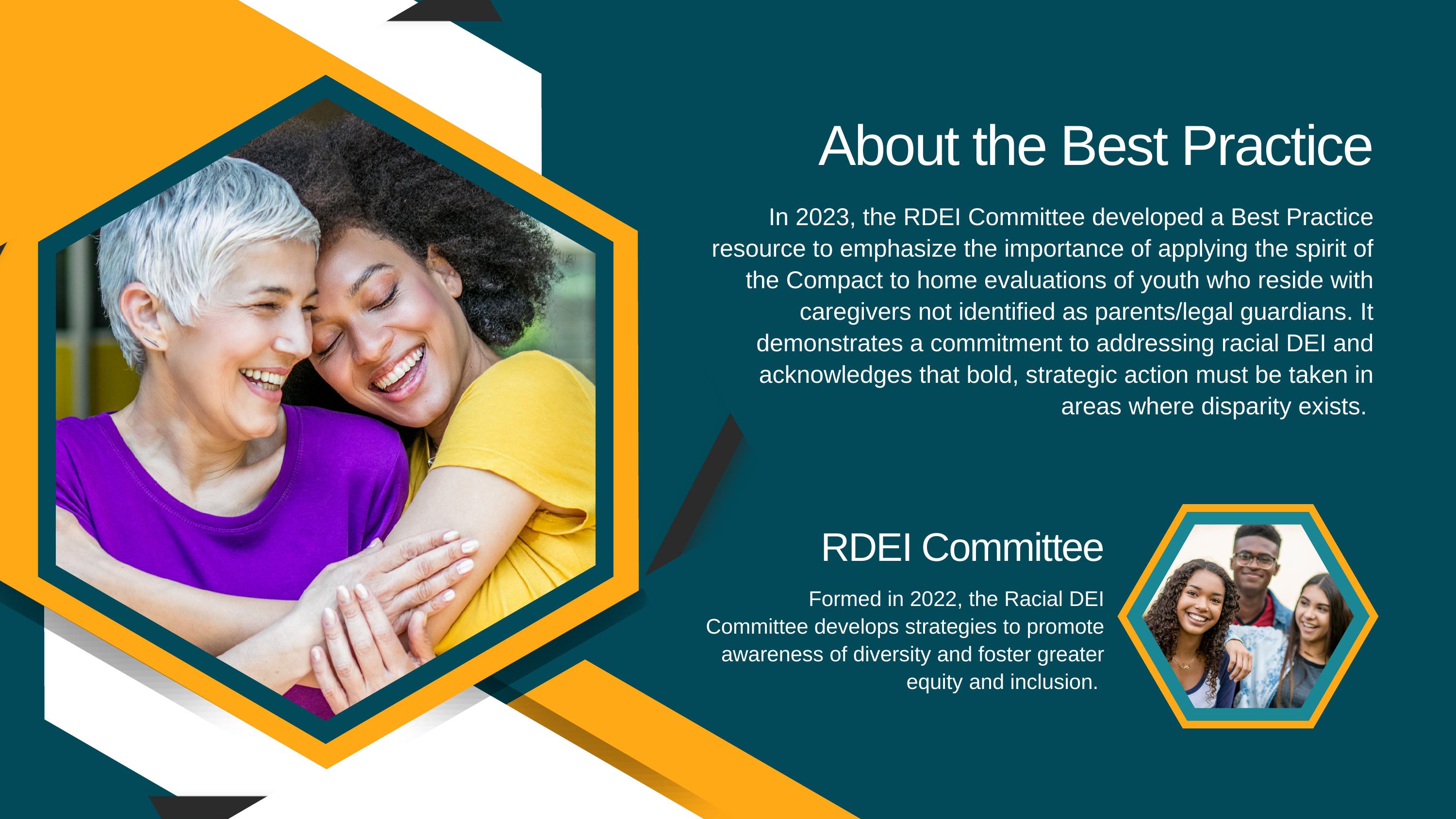

About the Best Practice
In 2023, the RDEI Committee developed a Best Practice resource to emphasize the importance of applying the spirit of the Compact to home evaluations of youth who reside with caregivers not identified as parents/legal guardians. It demonstrates a commitment to addressing racial DEI and acknowledges that bold, strategic action must be taken in areas where disparity exists.

RDEI Committee

Formed in 2022, the Racial DEI Committee develops strategies to promote awareness of diversity and foster greater equity and inclusion.